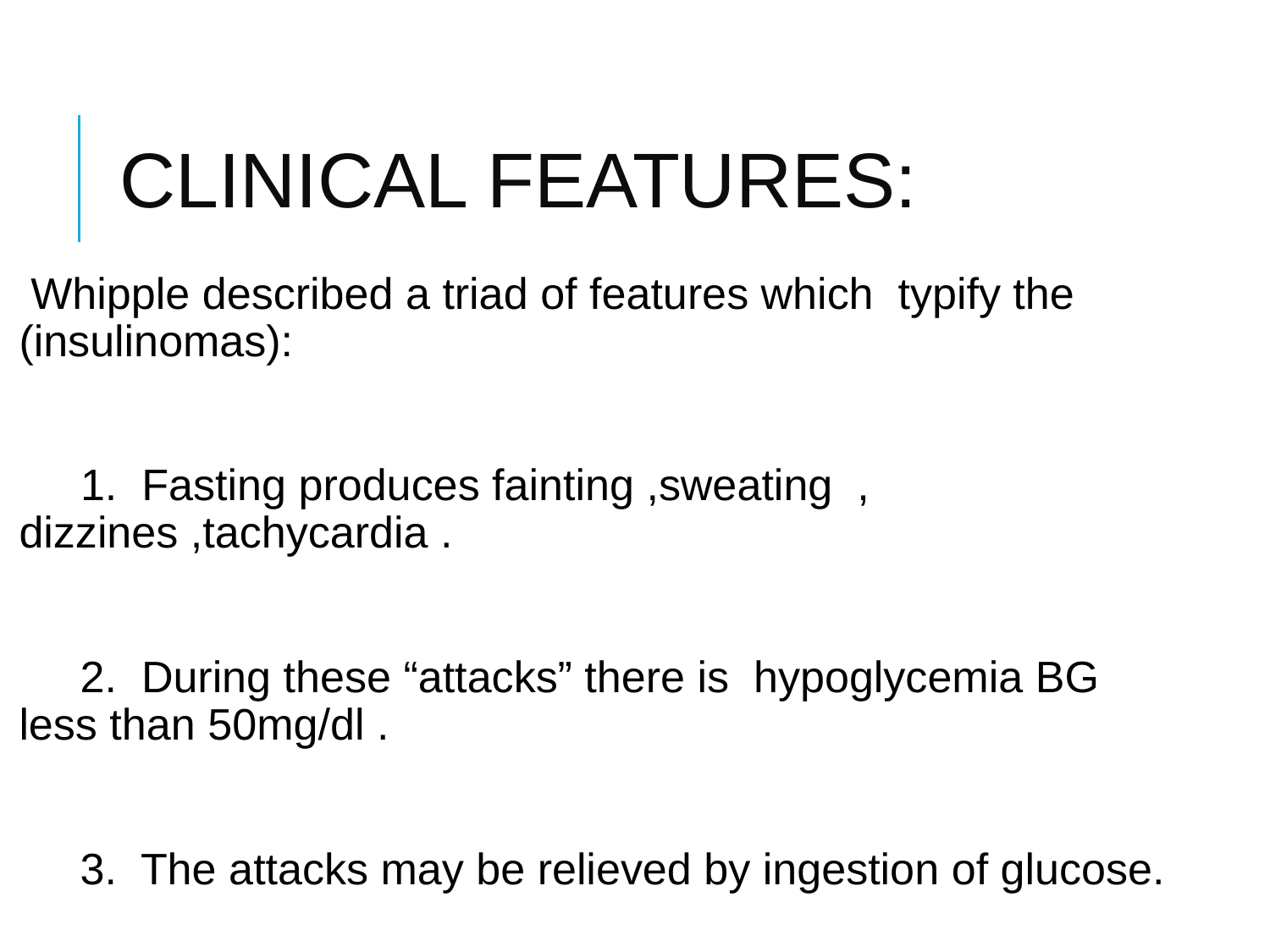

# CLINICAL FEATURES:
  Whipple described a triad of features which  typify the (insulinomas):

	     1.  Fasting produces fainting ,sweating  , dizzines ,tachycardia .

      2.  During these “attacks” there is  hypoglycemia BG less than 50mg/dl .

      3.  The attacks may be relieved by ingestion of glucose.